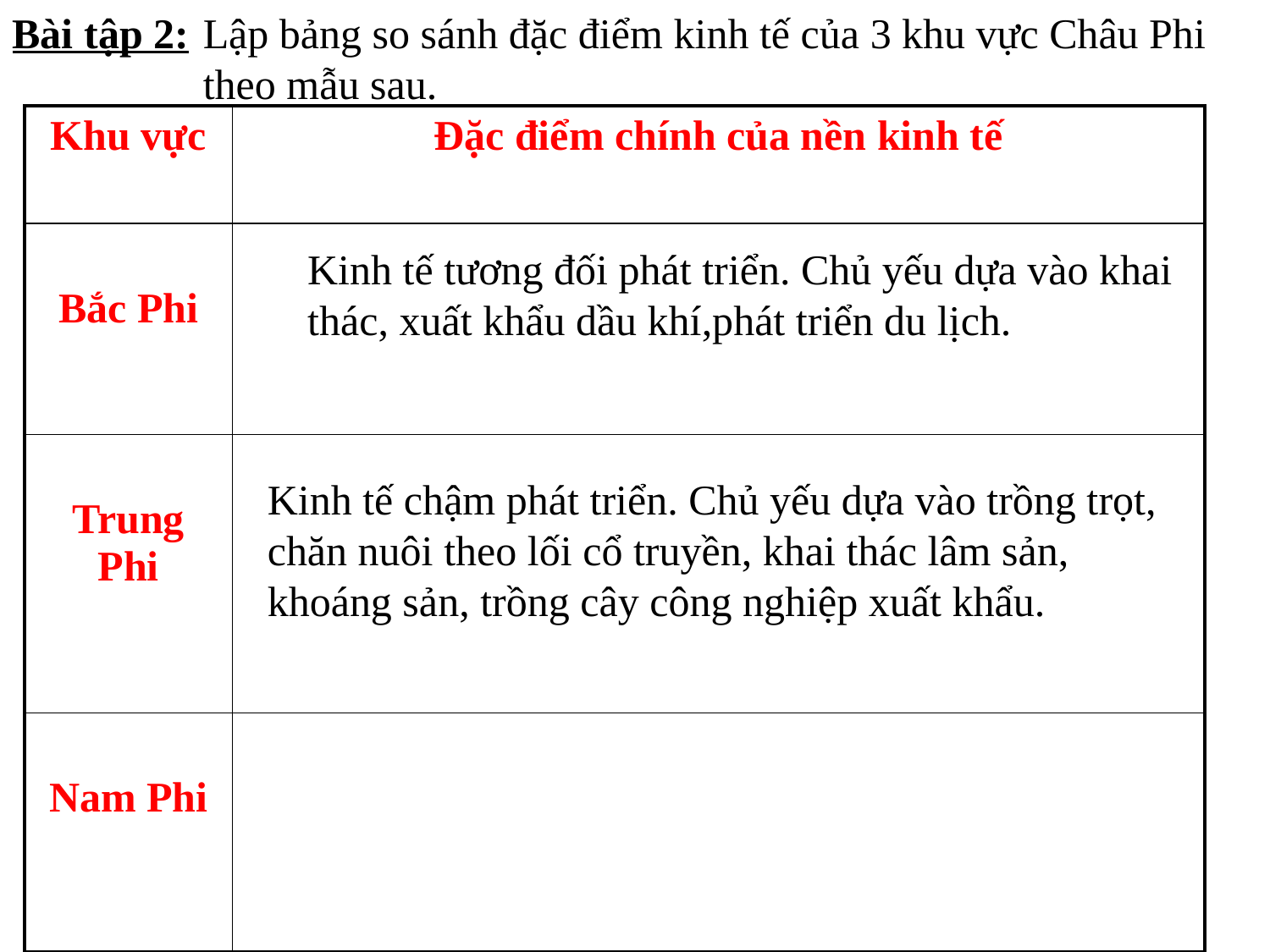

Bài tập 2:
Lập bảng so sánh đặc điểm kinh tế của 3 khu vực Châu Phi theo mẫu sau.
| Khu vực | Đặc điểm chính của nền kinh tế |
| --- | --- |
| Bắc Phi |  |
| Trung Phi |  |
| Nam Phi |  |
Kinh tế tương đối phát triển. Chủ yếu dựa vào khai thác, xuất khẩu dầu khí,phát triển du lịch.
Kinh tế chậm phát triển. Chủ yếu dựa vào trồng trọt, chăn nuôi theo lối cổ truyền, khai thác lâm sản, khoáng sản, trồng cây công nghiệp xuất khẩu.